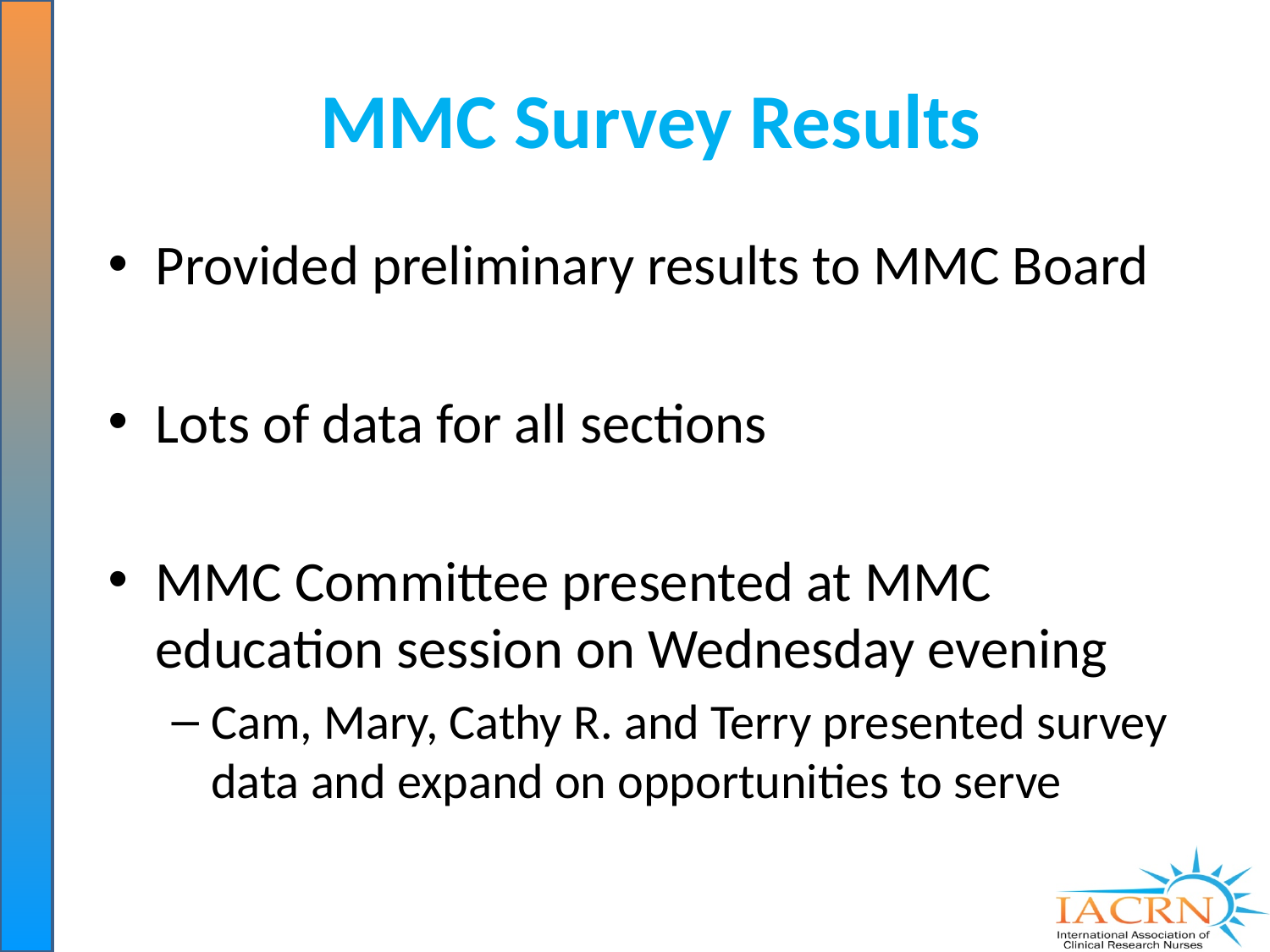

# MMC Survey Results
Provided preliminary results to MMC Board

Lots of data for all sections

MMC Committee presented at MMC education session on Wednesday evening
Cam, Mary, Cathy R. and Terry presented survey data and expand on opportunities to serve